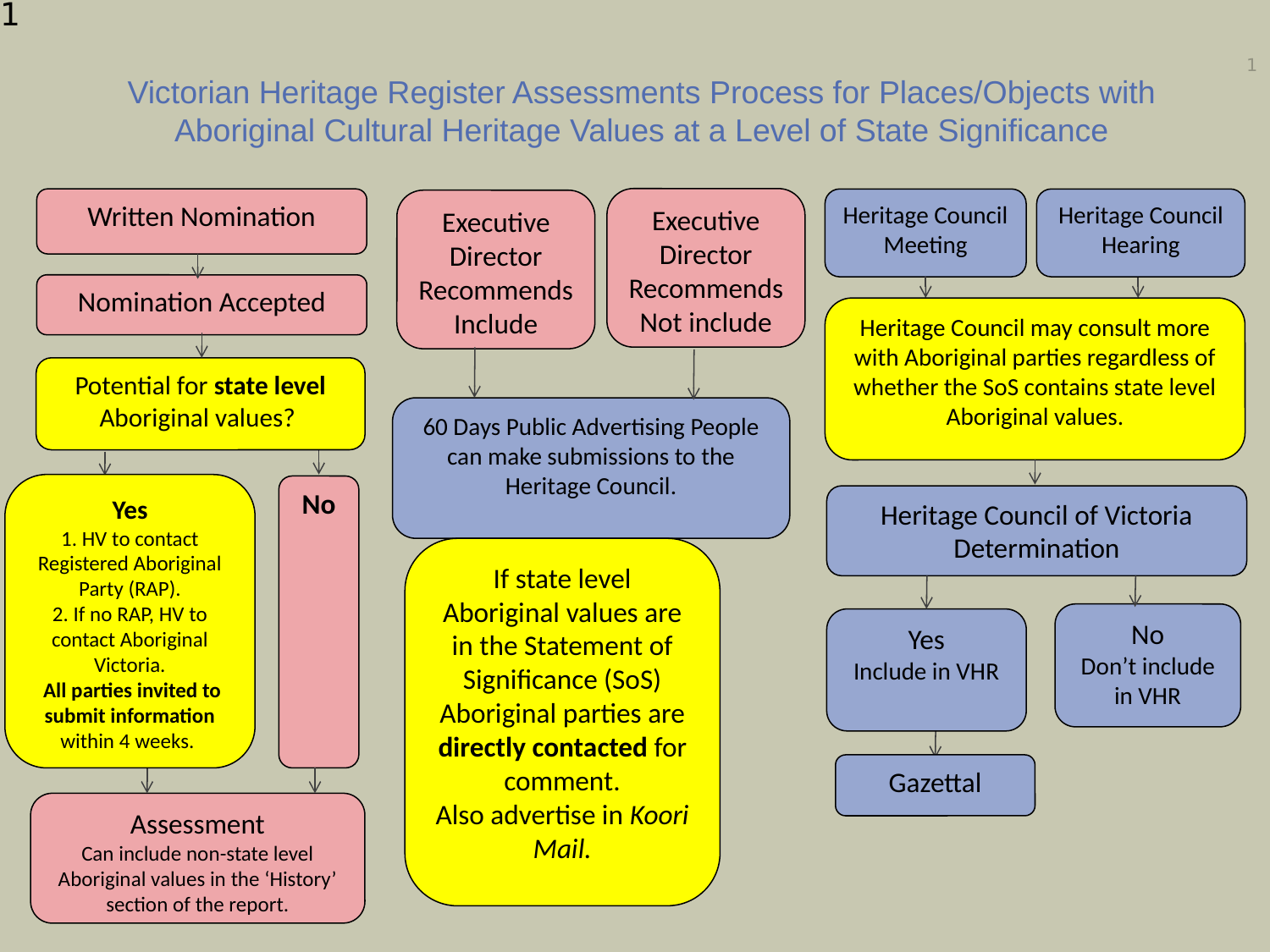

1
1
Victorian Heritage Register Assessments Process for Places/Objects with Aboriginal Cultural Heritage Values at a Level of State Significance
Executive Director Recommends Not include
Written Nomination
Heritage Council
Meeting
Heritage Council
Hearing
Executive Director Recommends Include
Nomination Accepted

Heritage Council may consult more with Aboriginal parties regardless of whether the SoS contains state level Aboriginal values.
Potential for state level Aboriginal values?
60 Days Public Advertising People can make submissions to the Heritage Council.

Yes
1. HV to contact Registered Aboriginal Party (RAP).
2. If no RAP, HV to contact Aboriginal Victoria.
 All parties invited to submit information within 4 weeks.
No

Heritage Council of Victoria Determination
If state level Aboriginal values are in the Statement of Significance (SoS)
Aboriginal parties are directly contacted for comment.
Also advertise in Koori Mail.

No
Don’t include in VHR
Yes
Include in VHR
Gazettal
Assessment
Can include non-state level Aboriginal values in the ‘History’ section of the report.